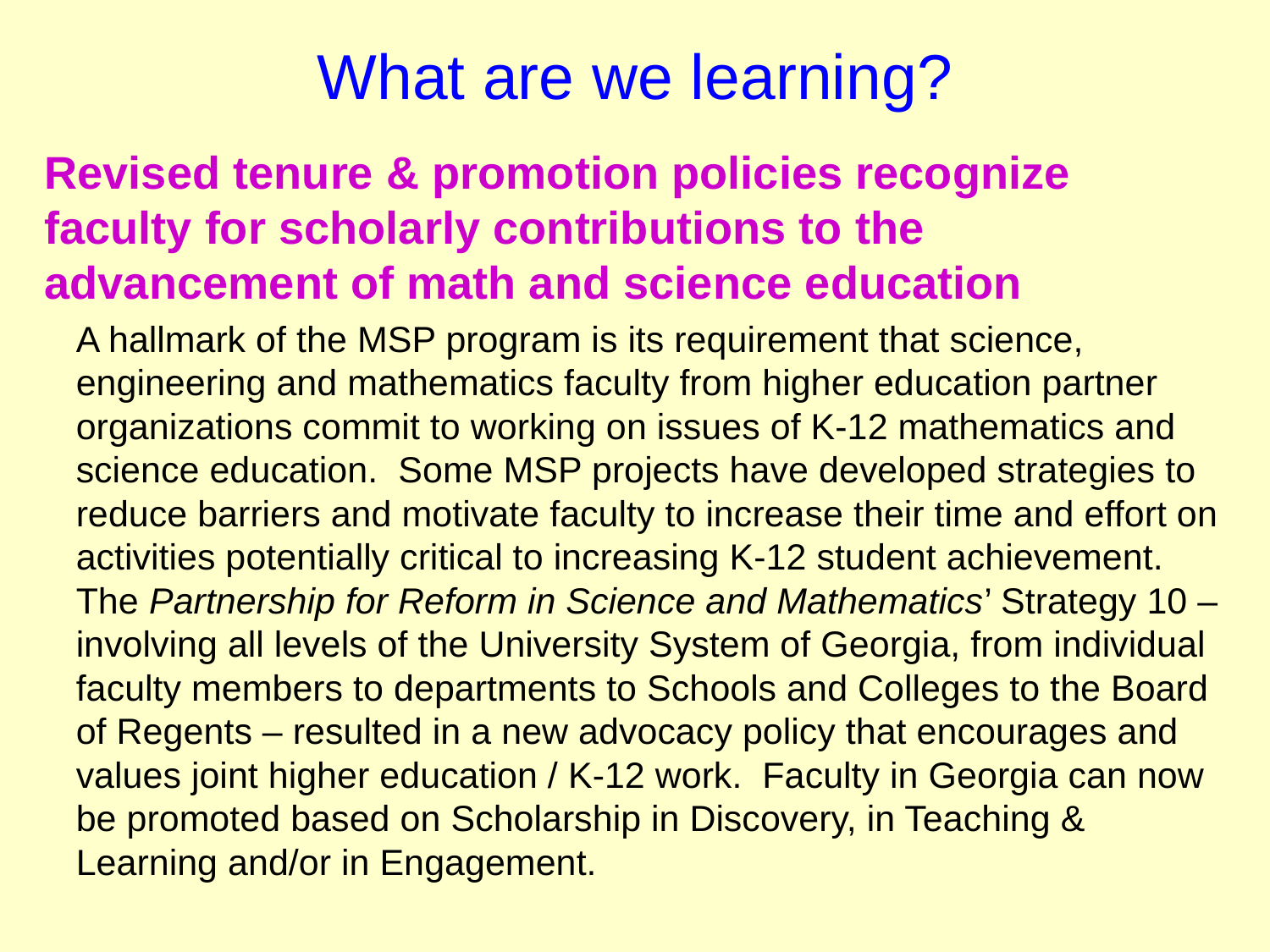

What are we learning?
Revised tenure & promotion policies recognize faculty for scholarly contributions to the advancement of math and science education
A hallmark of the MSP program is its requirement that science, engineering and mathematics faculty from higher education partner organizations commit to working on issues of K-12 mathematics and science education.  Some MSP projects have developed strategies to reduce barriers and motivate faculty to increase their time and effort on activities potentially critical to increasing K-12 student achievement.  The Partnership for Reform in Science and Mathematics’ Strategy 10 – involving all levels of the University System of Georgia, from individual faculty members to departments to Schools and Colleges to the Board of Regents – resulted in a new advocacy policy that encourages and values joint higher education / K-12 work.  Faculty in Georgia can now be promoted based on Scholarship in Discovery, in Teaching & Learning and/or in Engagement.